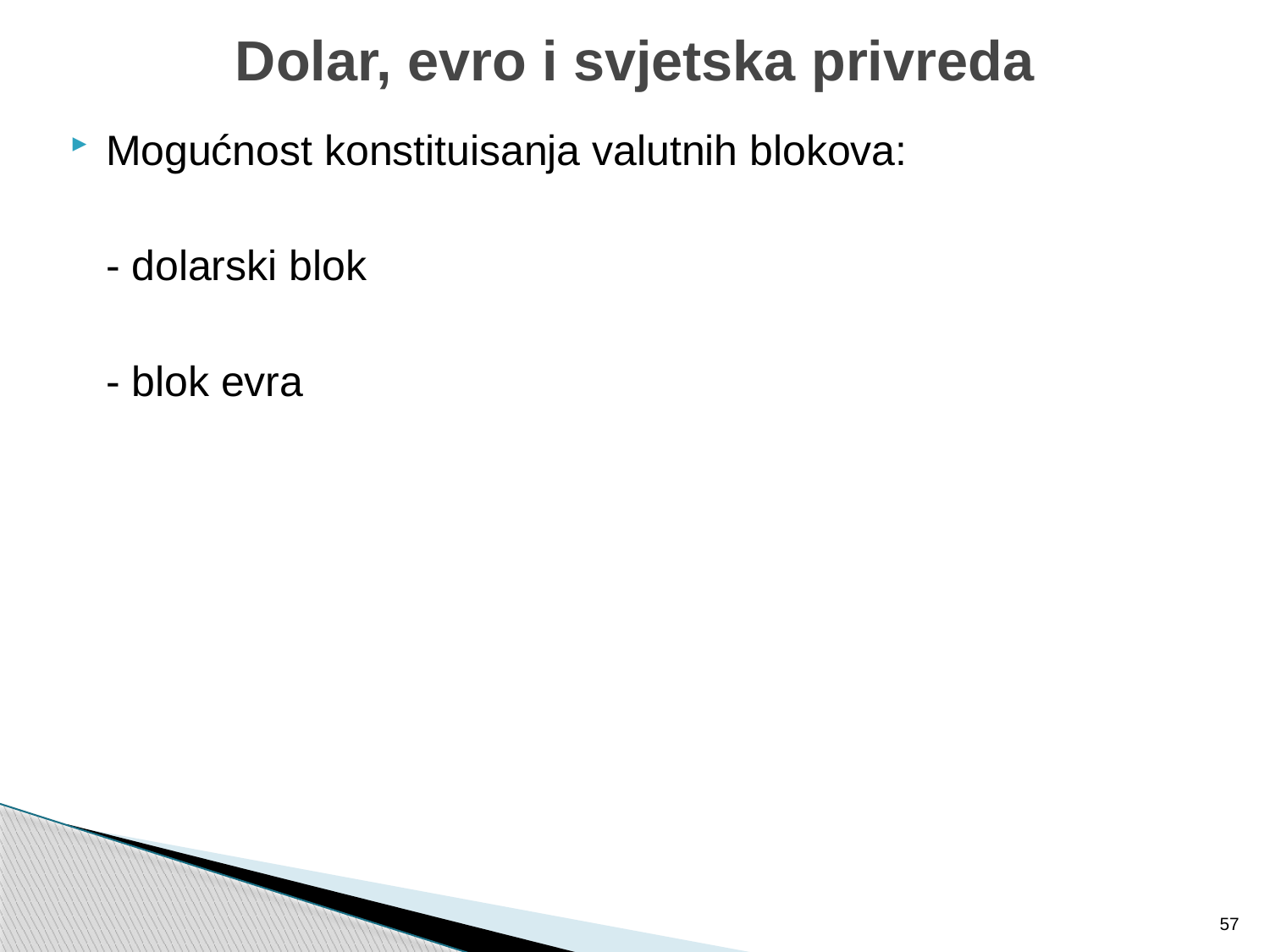

# Dolar, evro i svjetska privreda
Mogućnost konstituisanja valutnih blokova:

	- dolarski blok

	- blok evra
57